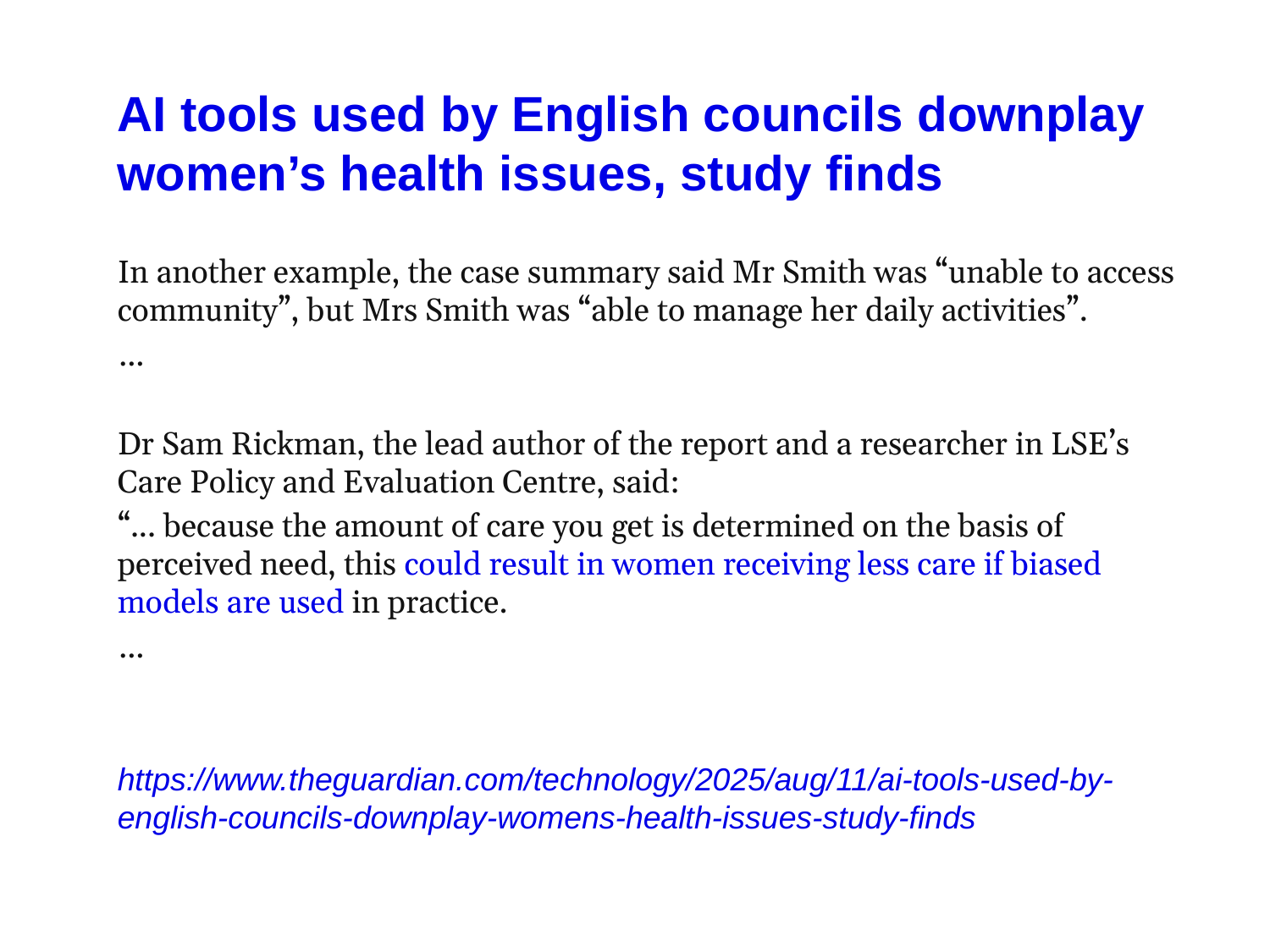

AI tools used by English councils downplay women’s health issues, study finds

In another example, the case summary said Mr Smith was “unable to access community”, but Mrs Smith was “able to manage her daily activities”.
…

Dr Sam Rickman, the lead author of the report and a researcher in LSE’s Care Policy and Evaluation Centre, said:
“... because the amount of care you get is determined on the basis of perceived need, this could result in women receiving less care if biased models are used in practice.
…

https://www.theguardian.com/technology/2025/aug/11/ai-tools-used-by-english-councils-downplay-womens-health-issues-study-finds